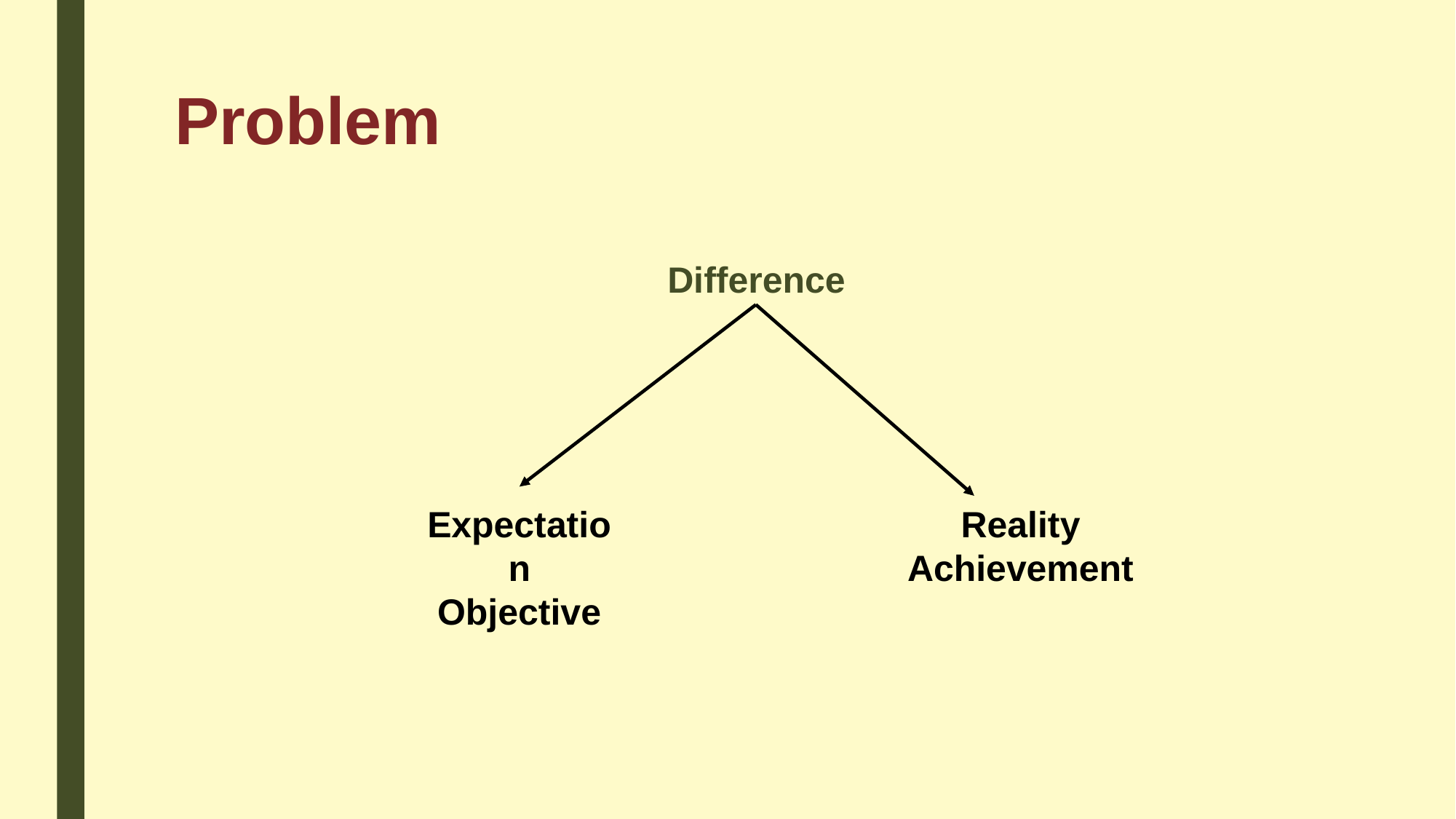

# Problem
Difference

Expectation
Objective
Reality
Achievement